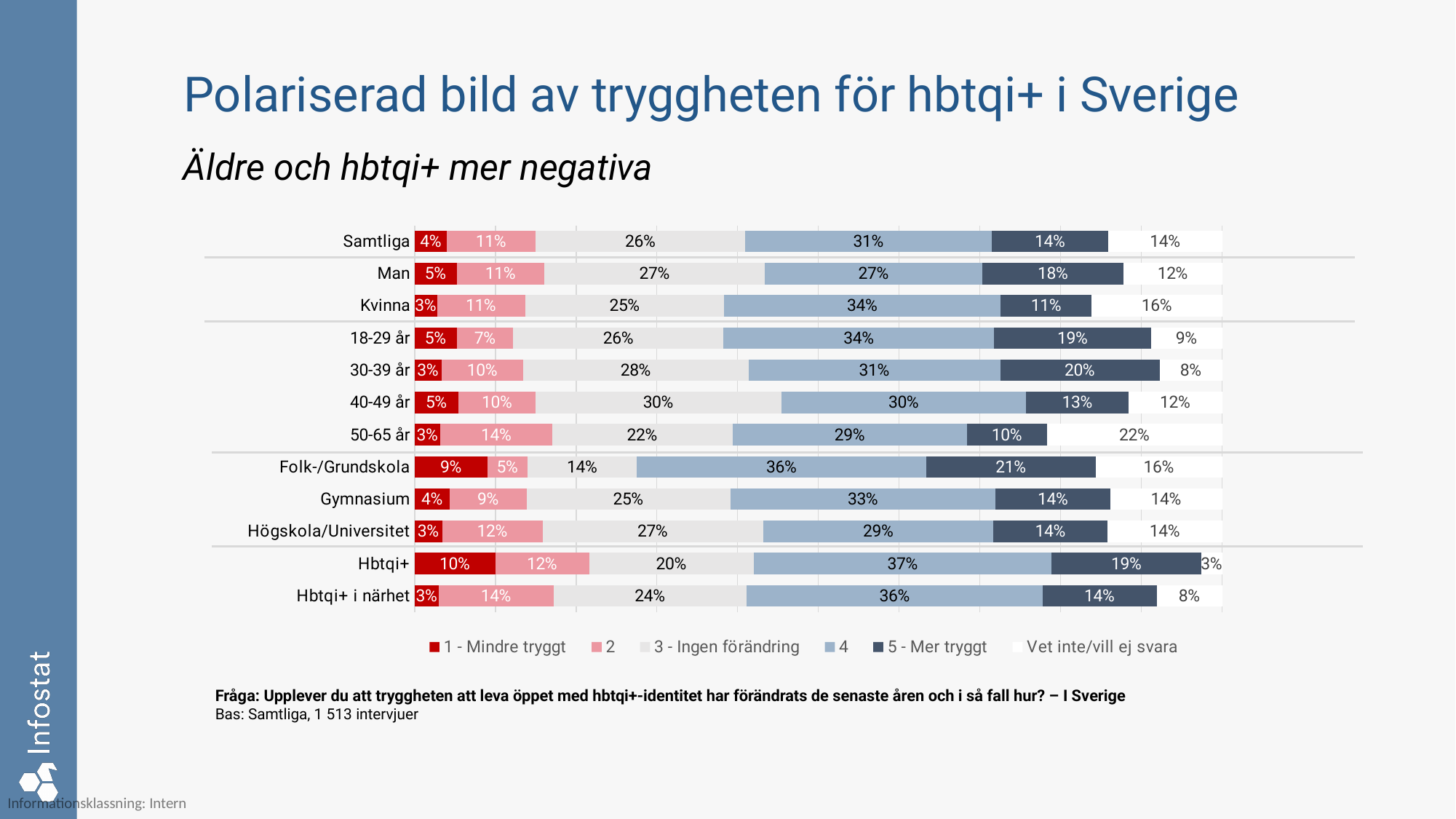

# Polariserad bild av tryggheten för hbtqi+ i Sverige
Äldre och hbtqi+ mer negativa

### Chart

| Category | 1 - Mindre tryggt | 2 | 3 - Ingen förändring | 4 | 5 - Mer tryggt | Vet inte/vill ej svara |
|---|---|---|---|---|---|---|
| Hbtqi+ i närhet | 0.03 | 0.14 | 0.2368728439806122 | 0.3623167838376781 | 0.14 | 0.08 |
| Hbtqi+ | 0.10010233684783733 | 0.11591291040362028 | 0.20409159617316522 | 0.3688163663846927 | 0.18538930251335542 | 0.025687487677329104 |
| Högskola/Universitet | 0.0343967849943867 | 0.12392364784250641 | 0.27334309028751086 | 0.28506129555260373 | 0.14145235878358295 | 0.1418228225394093 |
| Gymnasium | 0.043714192645959875 | 0.09497978501216732 | 0.2525608844775719 | 0.328335472992393 | 0.141943704612083 | 0.13846596025982486 |
| Folk-/Grundskola | 0.09029908398631498 | 0.04972961041827613 | 0.13519479086193578 | 0.3584593311996468 | 0.20957951660964572 | 0.15673766692418056 |
| 50-65 år | 0.03215524647830245 | 0.13816077420609832 | 0.22339477054256027 | 0.2905177584334322 | 0.0989580800466858 | 0.21681337029292094 |
| 40-49 år | 0.054338596108902626 | 0.0954551261337762 | 0.30419018132904496 | 0.30351010347703894 | 0.12631788567177413 | 0.11619186461566207 |
| 30-39 år | 0.03339002636380816 | 0.10112425687209371 | 0.2790939028659411 | 0.3115235554894653 | 0.19749931069949286 | 0.0773720456890062 |
| 18-29 år | 0.05247422521536778 | 0.06969851079022124 | 0.2603882527598412 | 0.3352288780327431 | 0.1941109689880668 | 0.08809402723625474 |
| Kvinna | 0.027872330878157908 | 0.10929376846990645 | 0.24594864003794942 | 0.34284313159868457 | 0.11245248306057166 | 0.16158964595472988 |
| Man | 0.052196411842795463 | 0.10853229510693252 | 0.2730666699482989 | 0.26925331073109127 | 0.17509302658275944 | 0.12185828578812245 |
| Samtliga | 0.04018742228583778 | 0.10946382317659477 | 0.2599489787928426 | 0.3053489268006978 | 0.14406992003858693 | 0.14098014589121113 |
Fråga: Upplever du att tryggheten att leva öppet med hbtqi+-identitet har förändrats de senaste åren och i så fall hur? – I Sverige
Bas: Samtliga, 1 513 intervjuer